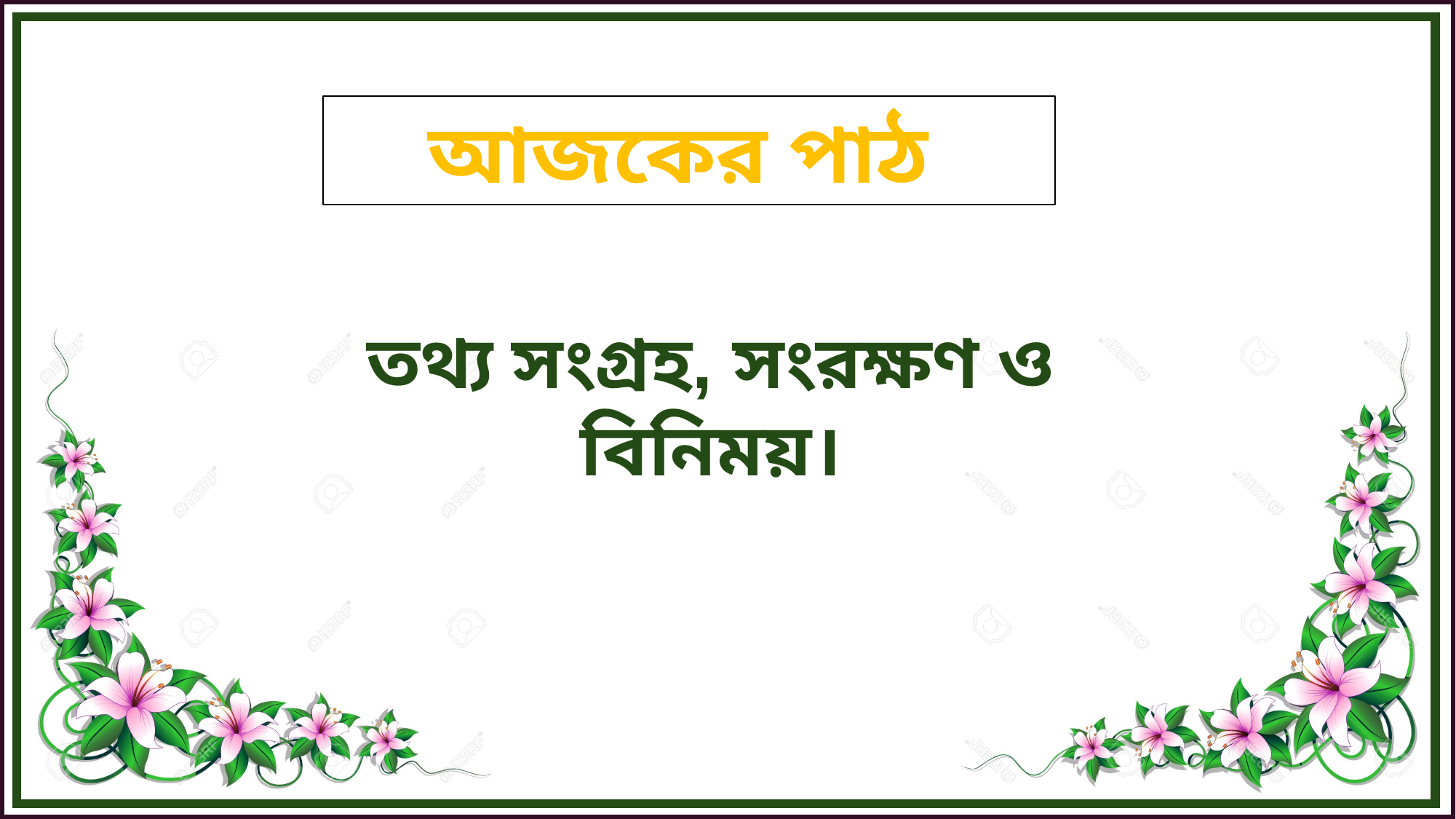

আজকের পাঠ
তথ্য সংগ্রহ, সংরক্ষণ ও বিনিময়।